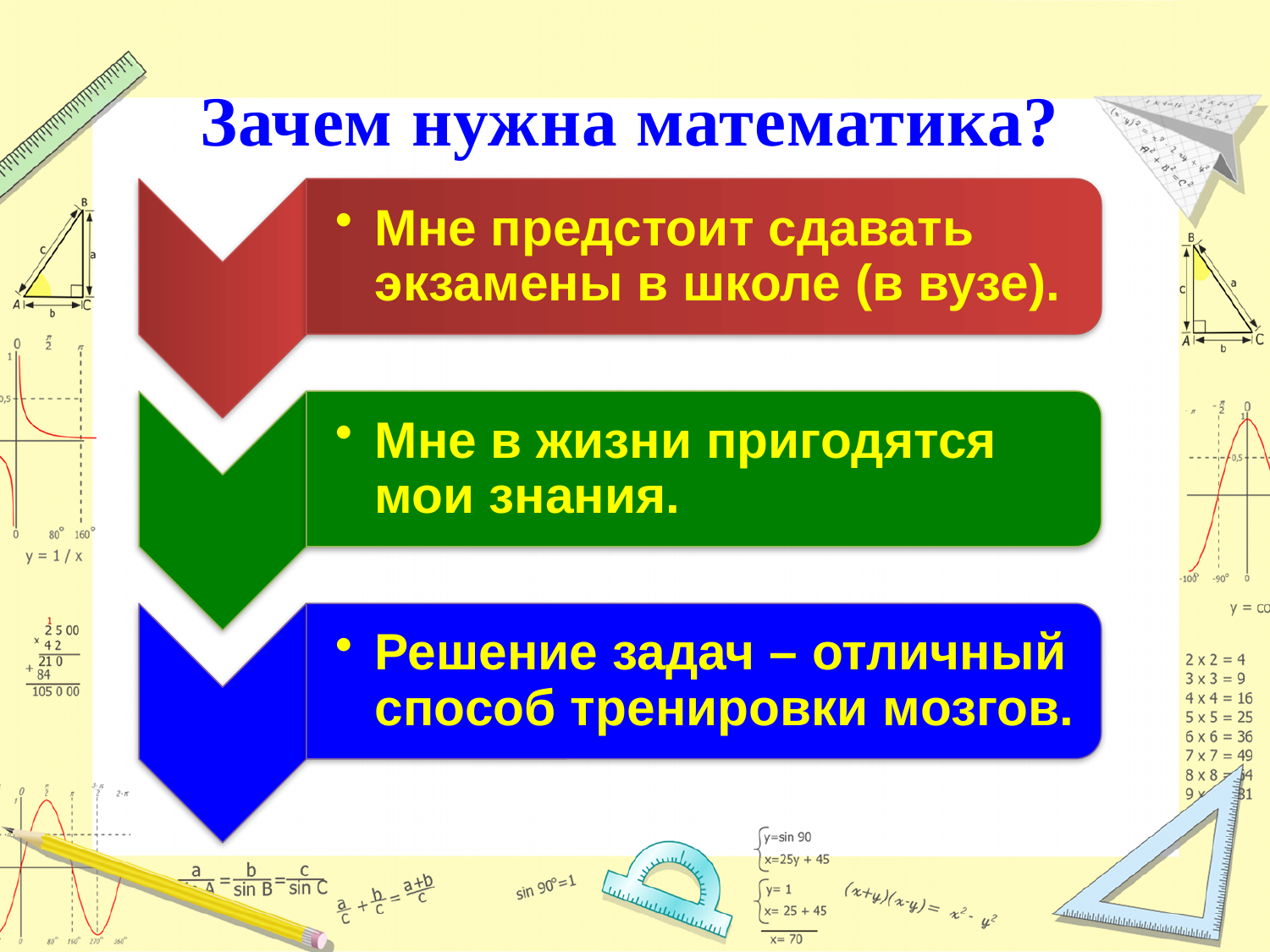

Зачем нужна математика?

Мне предстоит сдавать экзамены в школе (в вузе).

Мне в жизни пригодятся мои знания.

Решение задач – отличный способ тренировки мозгов.